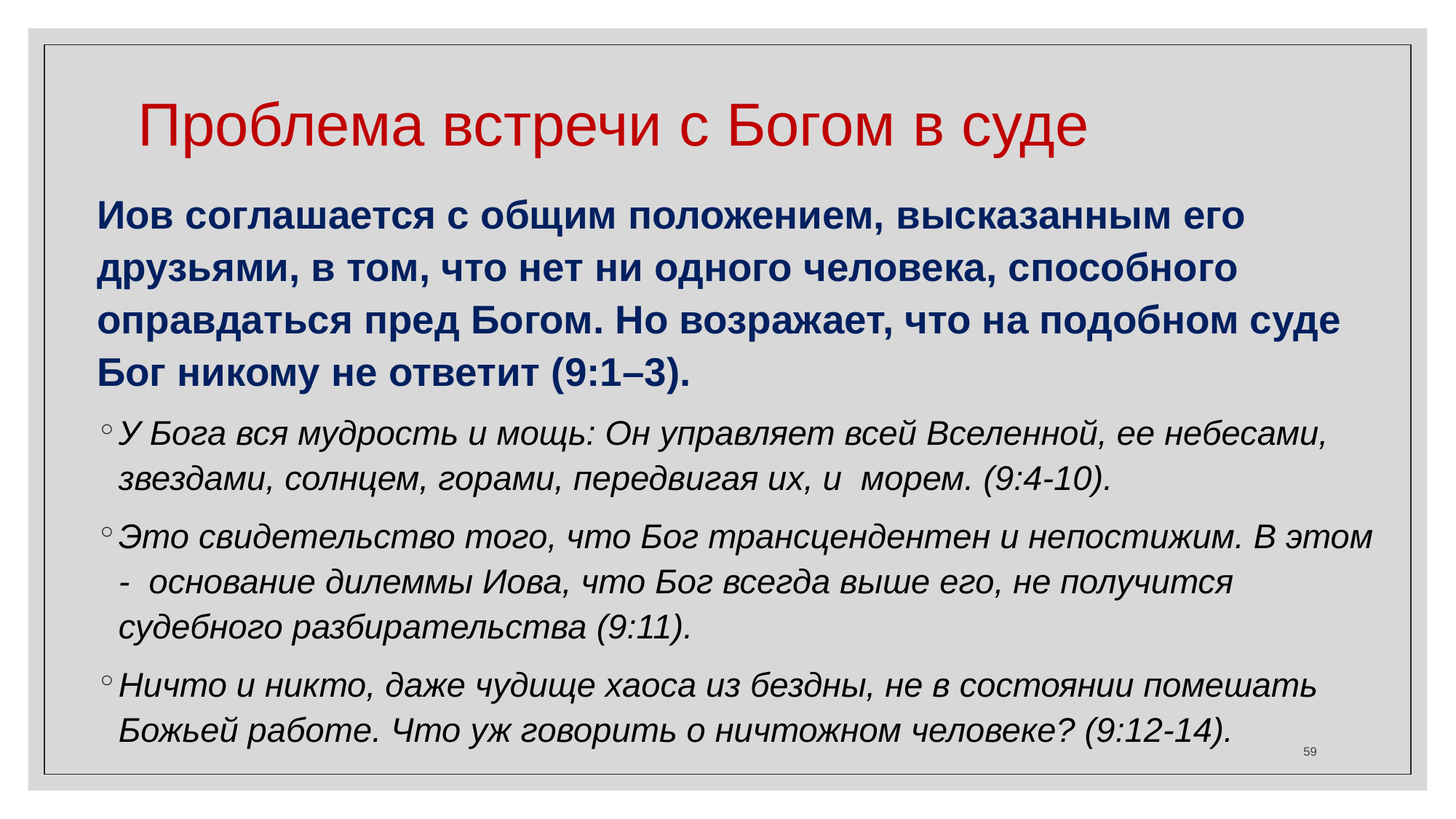

Проблема встречи с Богом в суде
Иов соглашается с общим положением, высказанным его друзьями, в том, что нет ни одного человека, способного оправдаться пред Богом. Но возражает, что на подобном суде Бог никому не ответит (9:1–3).
У Бога вся мудрость и мощь: Он управляет всей Вселенной, ее небесами, звездами, солнцем, горами, передвигая их, и  морем. (9:4-10).
Это свидетельство того, что Бог трансцендентен и непостижим. В этом -  основание дилеммы Иова, что Бог всегда выше его, не получится судебного разбирательства (9:11).
Ничто и никто, даже чудище хаоса из бездны, не в состоянии помешать Божьей работе. Что уж говорить о ничтожном человеке? (9:12-14).
59